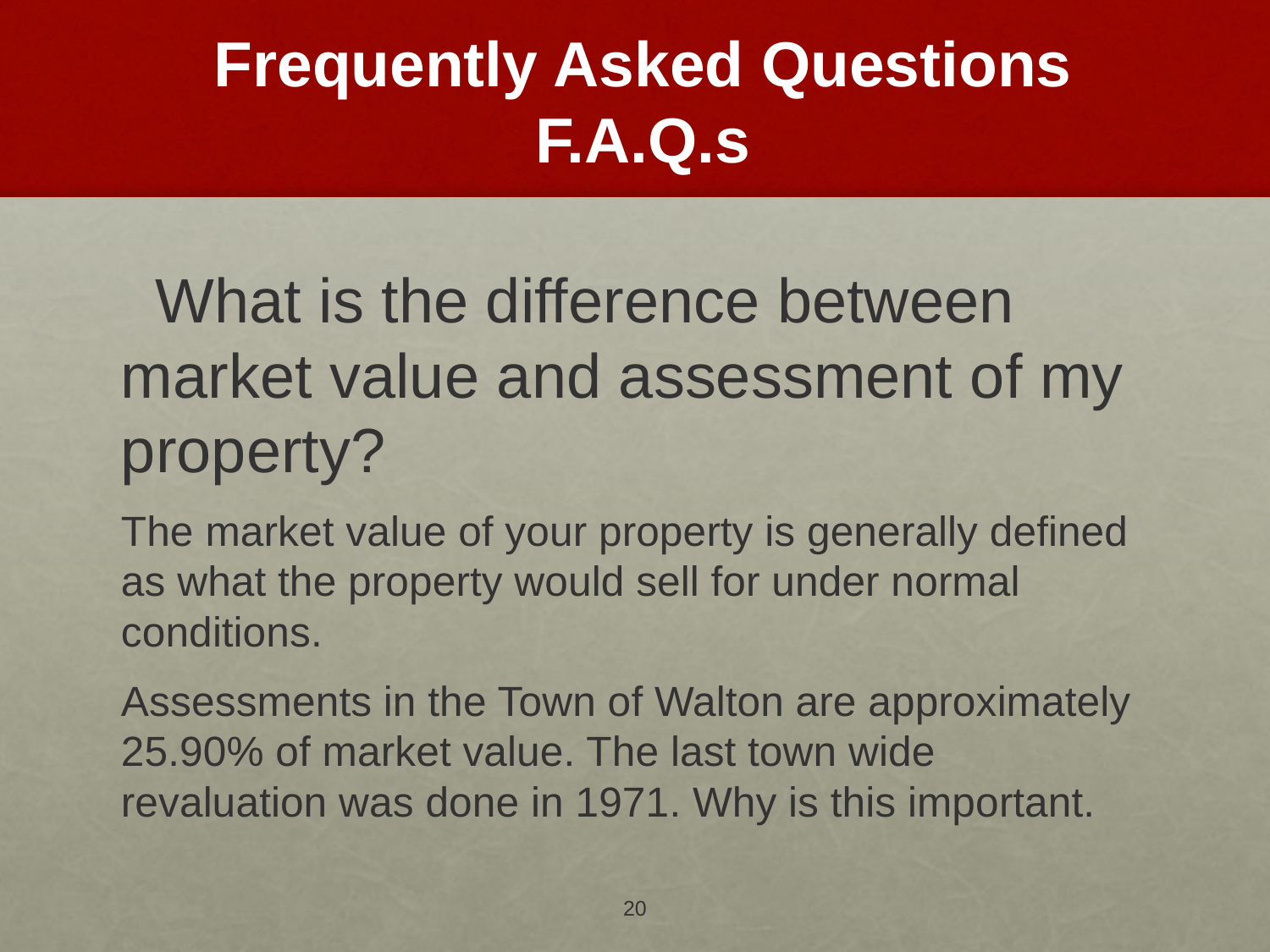

# Frequently Asked Questions F.A.Q.s
  What is the difference between market value and assessment of my property?
The market value of your property is generally defined as what the property would sell for under normal conditions.
Assessments in the Town of Walton are approximately 25.90% of market value. The last town wide revaluation was done in 1971. Why is this important.

20